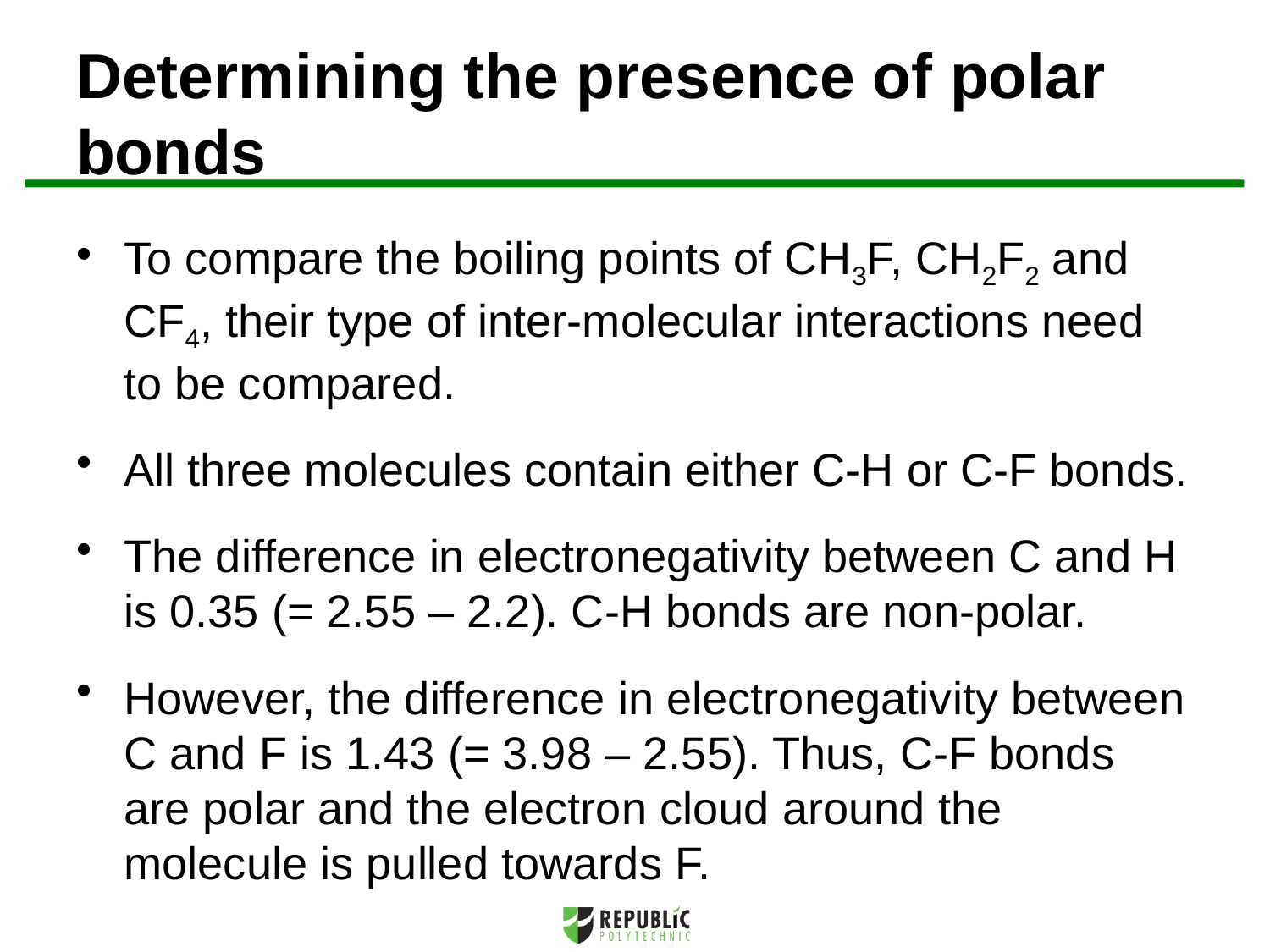

# Determining the presence of polar bonds
To compare the boiling points of CH3F, CH2F2 and CF4, their type of inter-molecular interactions need to be compared.
All three molecules contain either C-H or C-F bonds.
The difference in electronegativity between C and H is 0.35 (= 2.55 – 2.2). C-H bonds are non-polar.
However, the difference in electronegativity between C and F is 1.43 (= 3.98 – 2.55). Thus, C-F bonds are polar and the electron cloud around the molecule is pulled towards F.